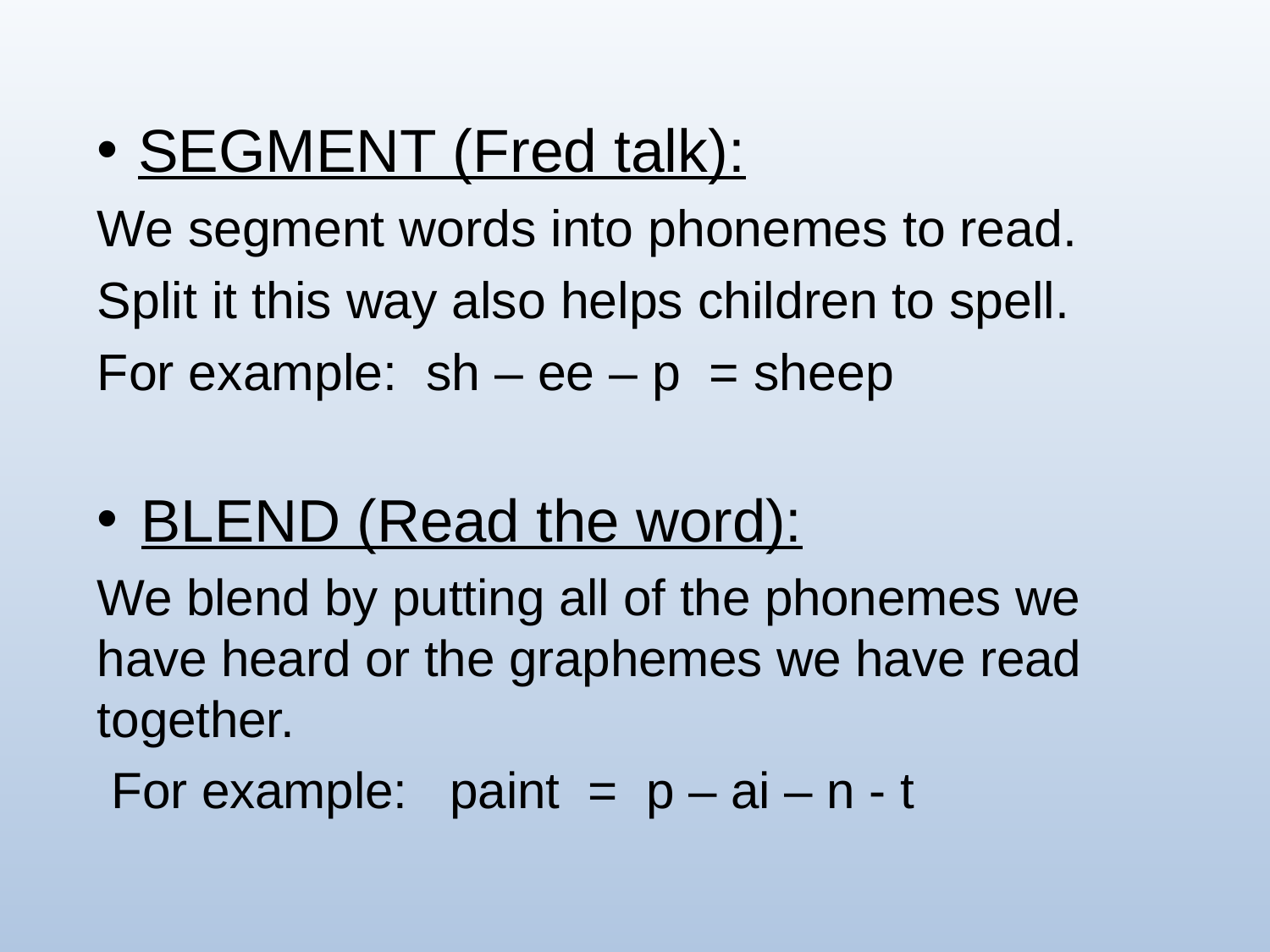

SEGMENT (Fred talk):
We segment words into phonemes to read.
Split it this way also helps children to spell.
For example:  sh – ee – p  = sheep
BLEND (Read the word):
We blend by putting all of the phonemes we have heard or the graphemes we have read together.
 For example:   paint  =  p – ai – n - t